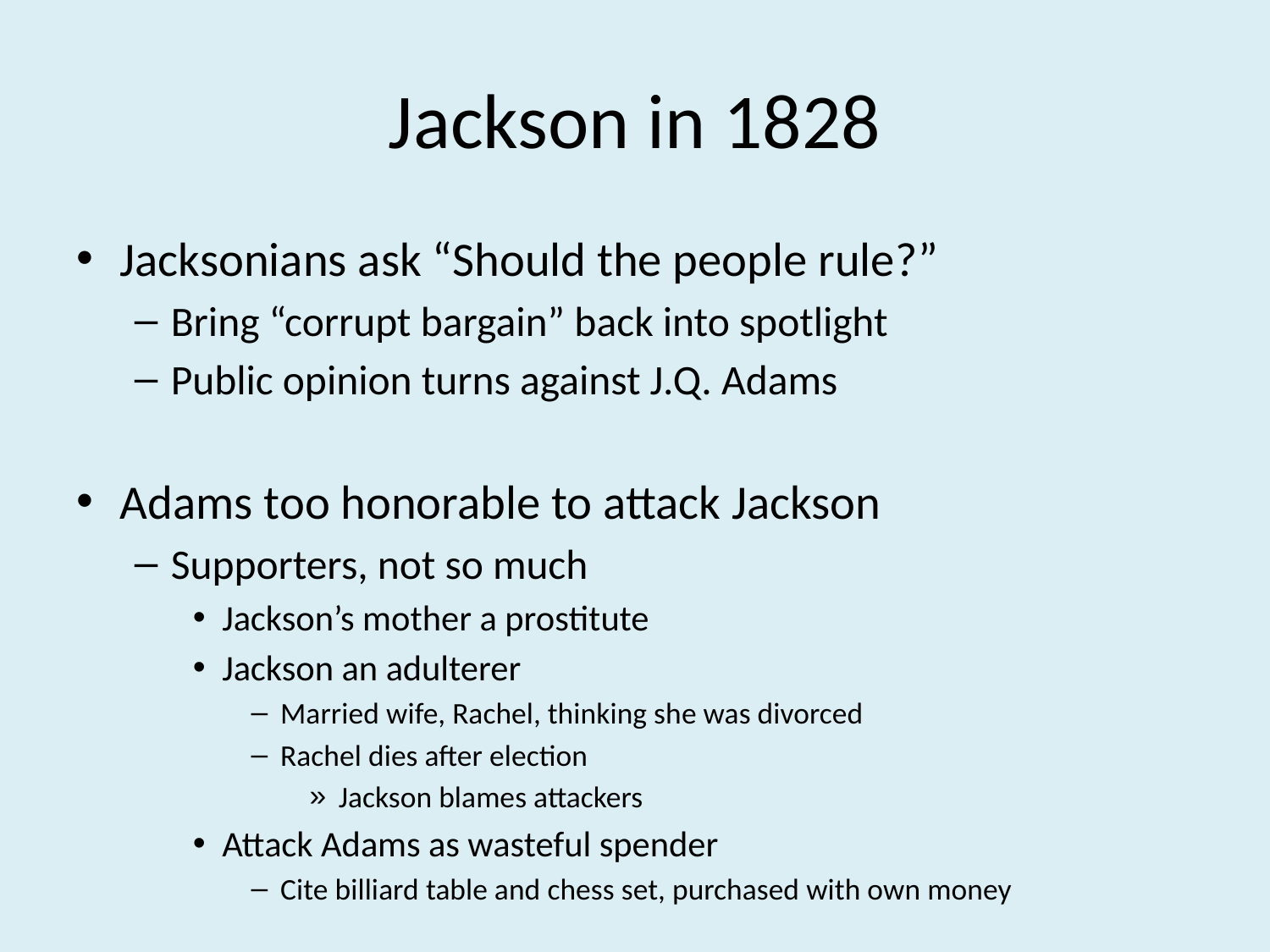

# Jackson in 1828
Jacksonians ask “Should the people rule?”
Bring “corrupt bargain” back into spotlight
Public opinion turns against J.Q. Adams

Adams too honorable to attack Jackson
Supporters, not so much
Jackson’s mother a prostitute
Jackson an adulterer
Married wife, Rachel, thinking she was divorced
Rachel dies after election
Jackson blames attackers
Attack Adams as wasteful spender
Cite billiard table and chess set, purchased with own money